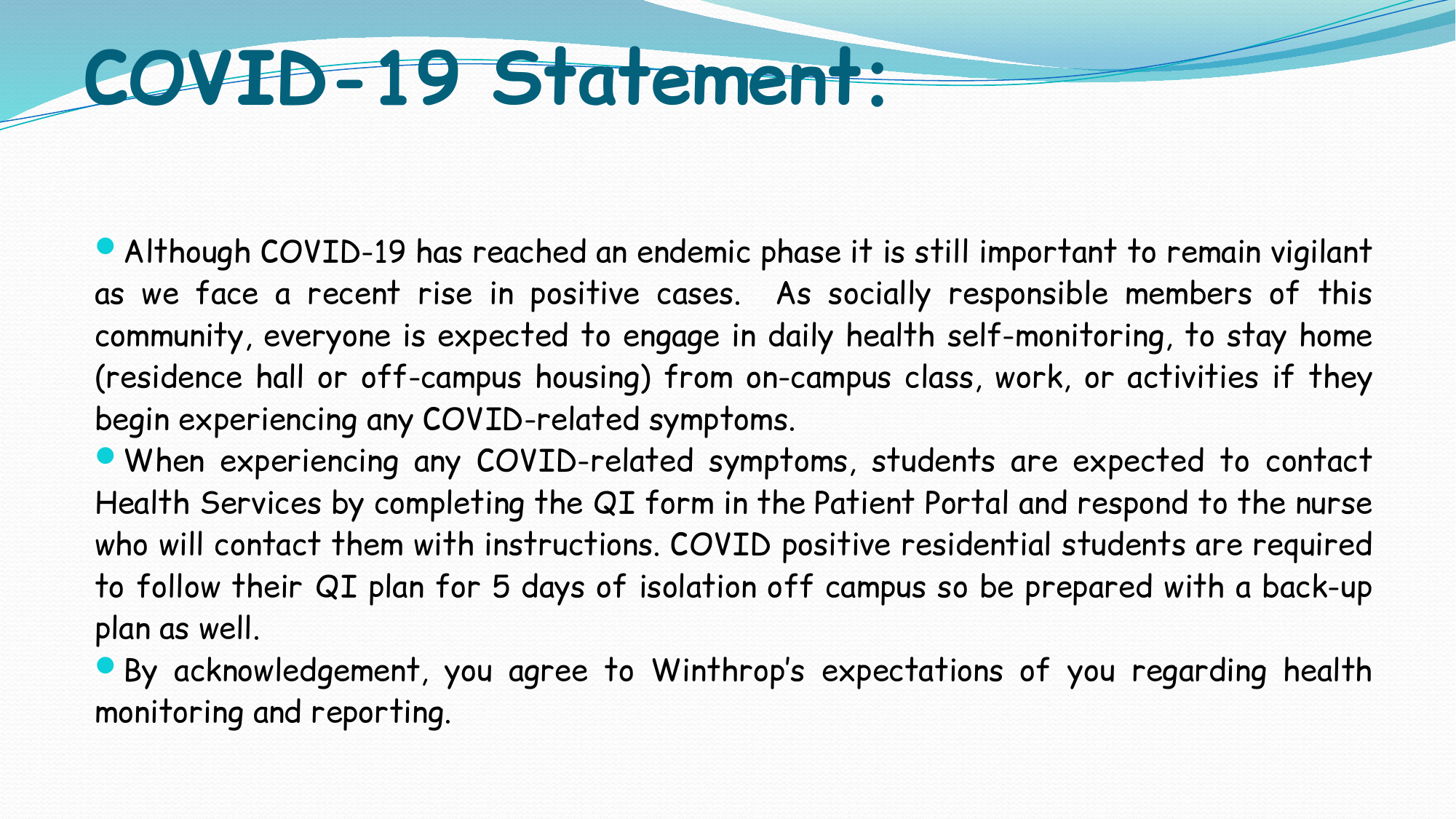

# COVID-19 Statement:

Although COVID-19 has reached an endemic phase it is still important to remain vigilant as we face a recent rise in positive cases.  As socially responsible members of this community, everyone is expected to engage in daily health self-monitoring, to stay home (residence hall or off-campus housing) from on-campus class, work, or activities if they begin experiencing any COVID-related symptoms.
When experiencing any COVID-related symptoms, students are expected to contact Health Services by completing the QI form in the Patient Portal and respond to the nurse who will contact them with instructions. COVID positive residential students are required to follow their QI plan for 5 days of isolation off campus so be prepared with a back-up plan as well.
By acknowledgement, you agree to Winthrop’s expectations of you regarding health monitoring and reporting.